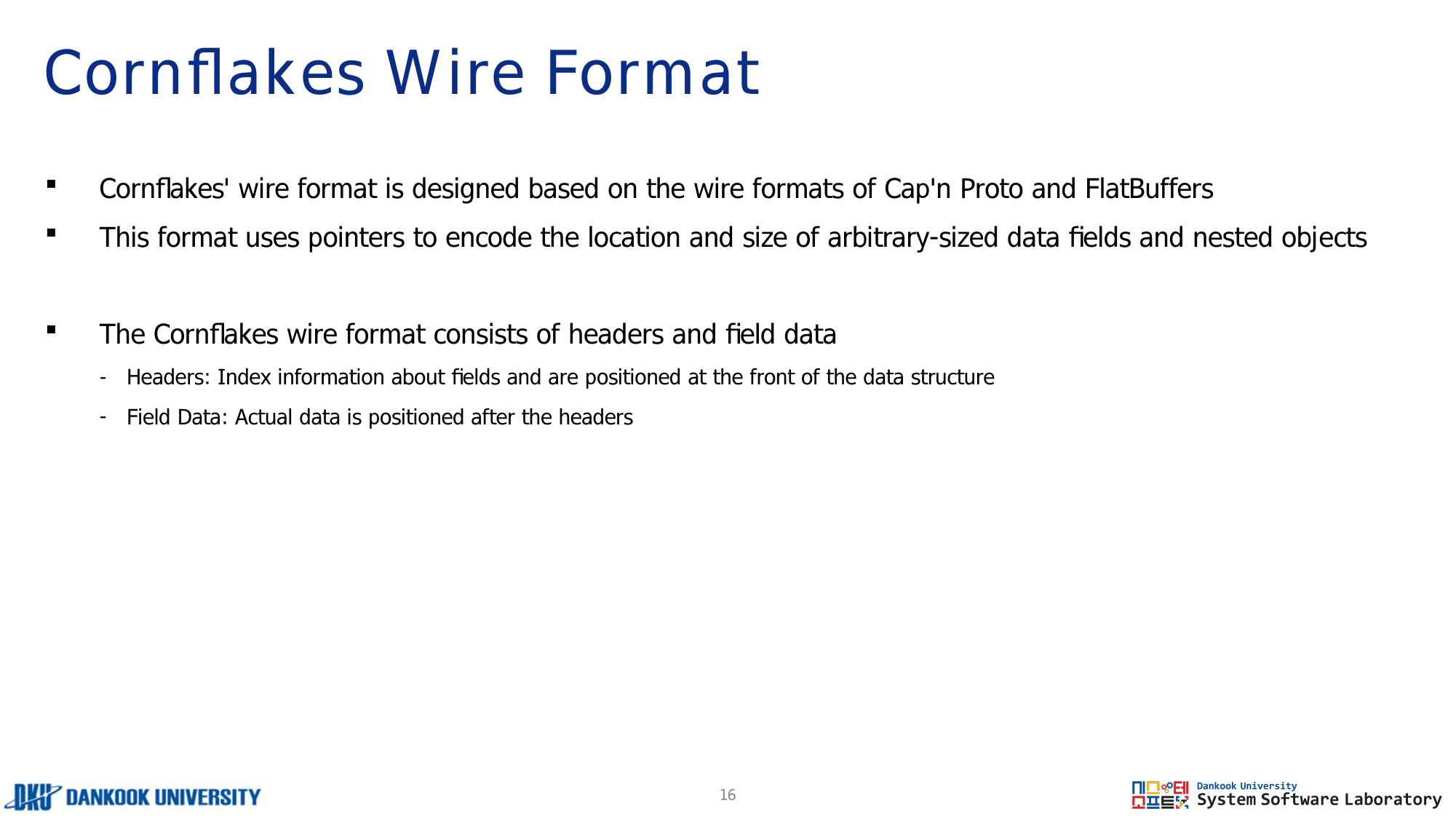

# Cornflakes Wire Format
Cornflakes' wire format is designed based on the wire formats of Cap'n Proto and FlatBuffers
This format uses pointers to encode the location and size of arbitrary-sized data fields and nested objects

The Cornflakes wire format consists of headers and field data
Headers: Index information about fields and are positioned at the front of the data structure
Field Data: Actual data is positioned after the headers

16